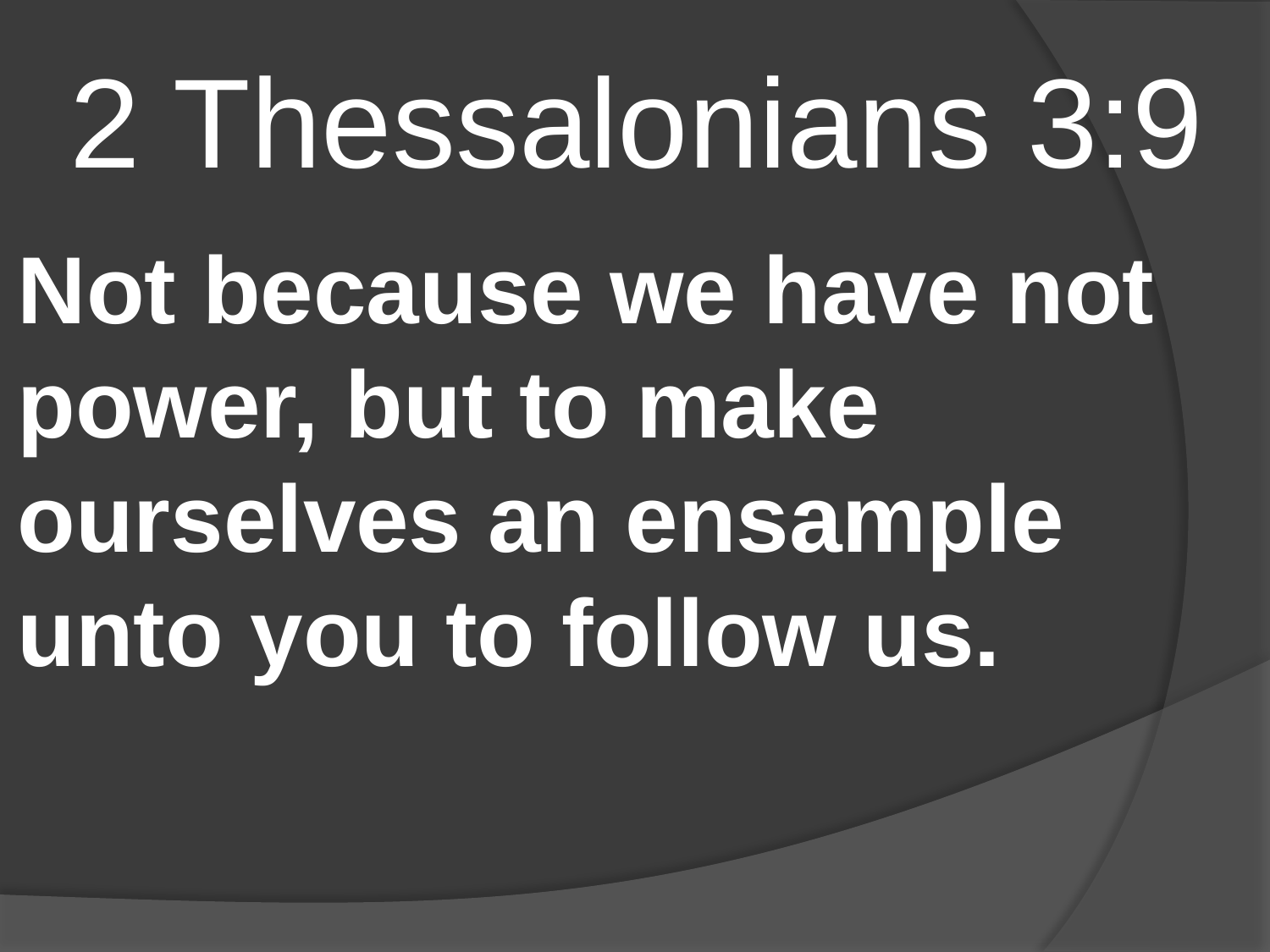

# 2 Thessalonians 3:9
Not because we have not power, but to make ourselves an ensample unto you to follow us.